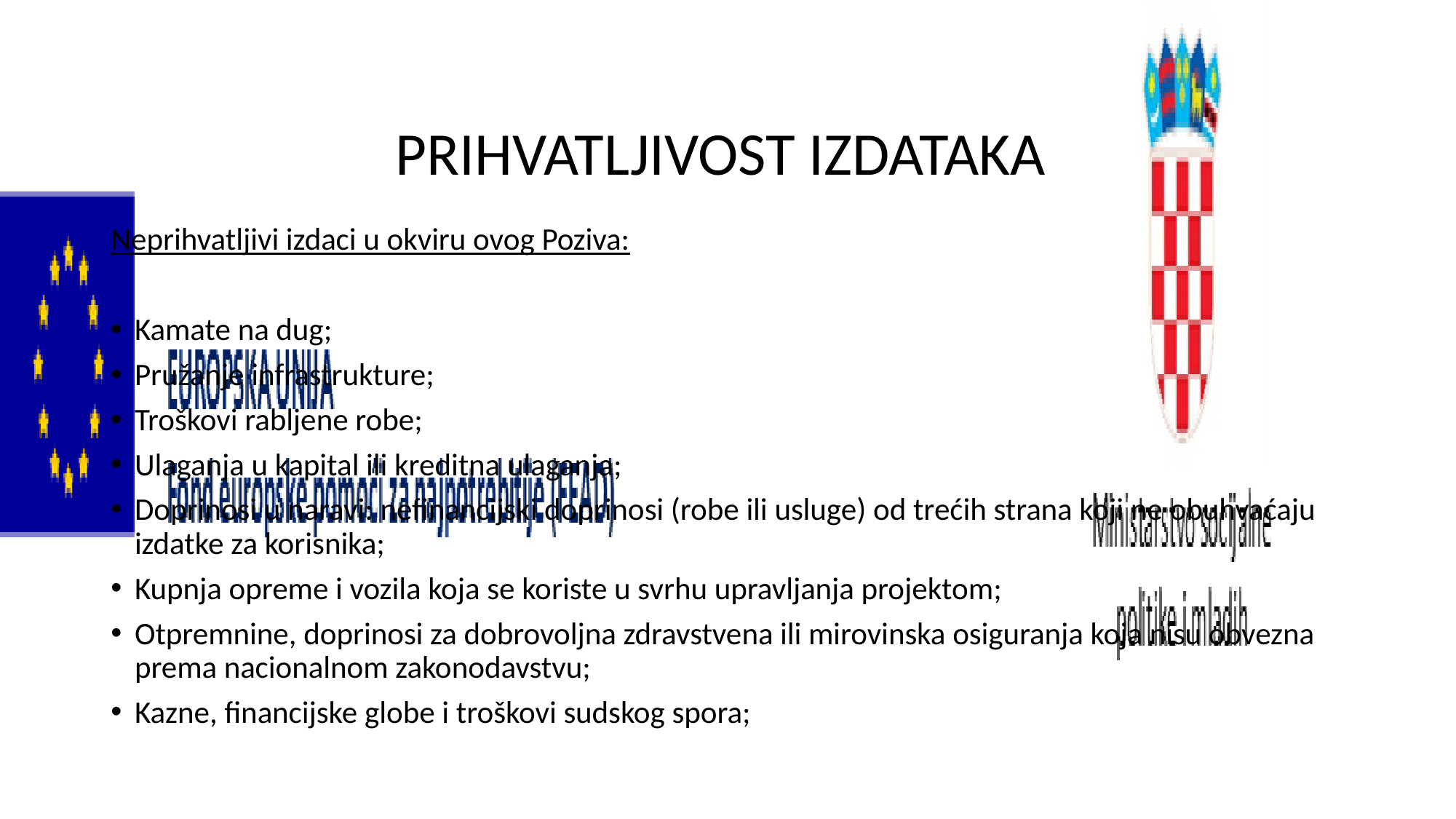

# PRIHVATLJIVOST IZDATAKA
Neprihvatljivi izdaci u okviru ovog Poziva:

Kamate na dug;
Pružanje infrastrukture;
Troškovi rabljene robe;
Ulaganja u kapital ili kreditna ulaganja;
Doprinosi u naravi: nefinancijski doprinosi (robe ili usluge) od trećih strana koji ne obuhvaćaju izdatke za korisnika;
Kupnja opreme i vozila koja se koriste u svrhu upravljanja projektom;
Otpremnine, doprinosi za dobrovoljna zdravstvena ili mirovinska osiguranja koja nisu obvezna prema nacionalnom zakonodavstvu;
Kazne, financijske globe i troškovi sudskog spora;